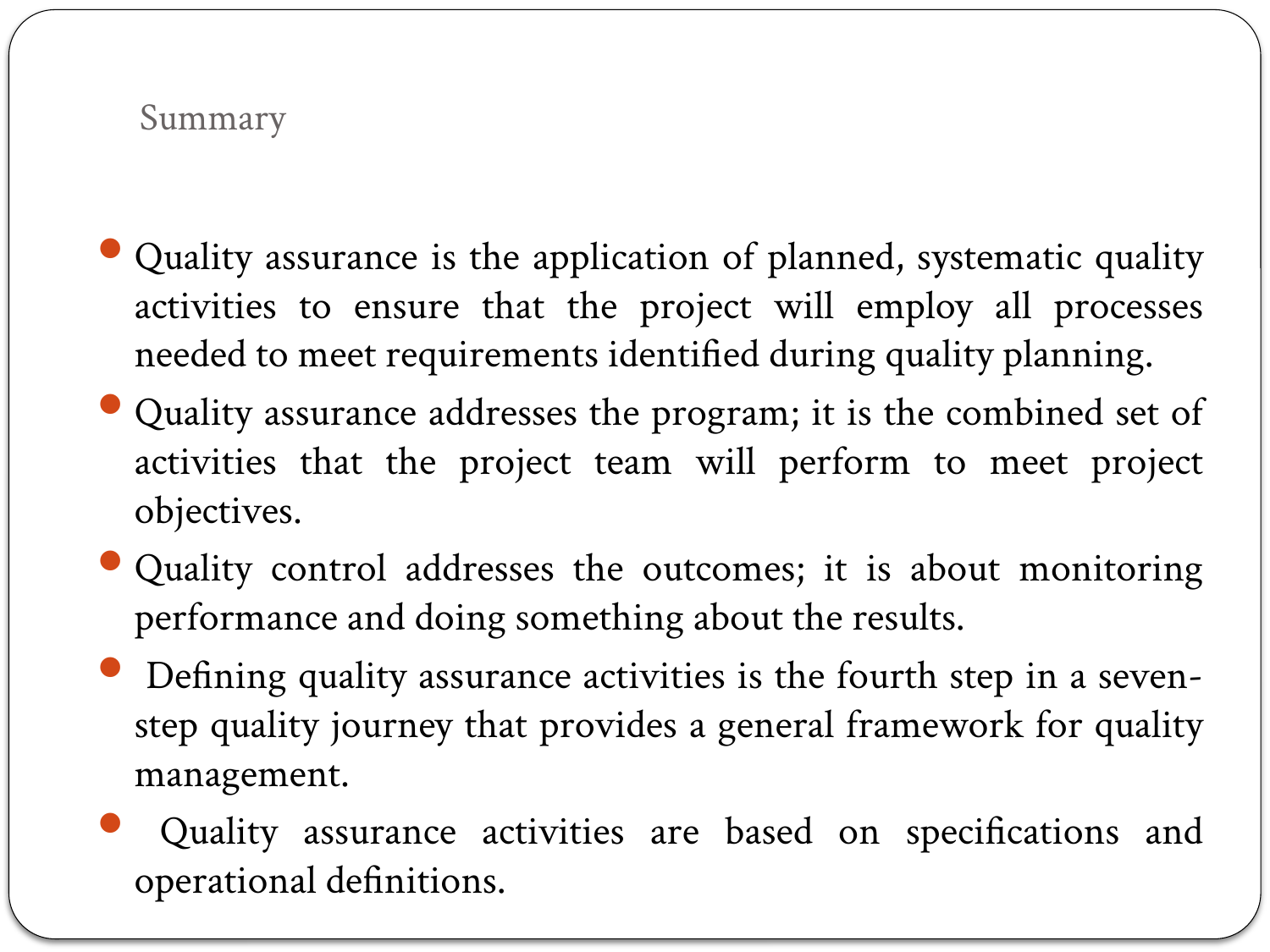

# Summary
Quality assurance is the application of planned, systematic quality activities to ensure that the project will employ all processes needed to meet requirements identified during quality planning.
Quality assurance addresses the program; it is the combined set of activities that the project team will perform to meet project objectives.
Quality control addresses the outcomes; it is about monitoring performance and doing something about the results.
 Defining quality assurance activities is the fourth step in a seven-step quality journey that provides a general framework for quality management.
 Quality assurance activities are based on specifications and operational definitions.